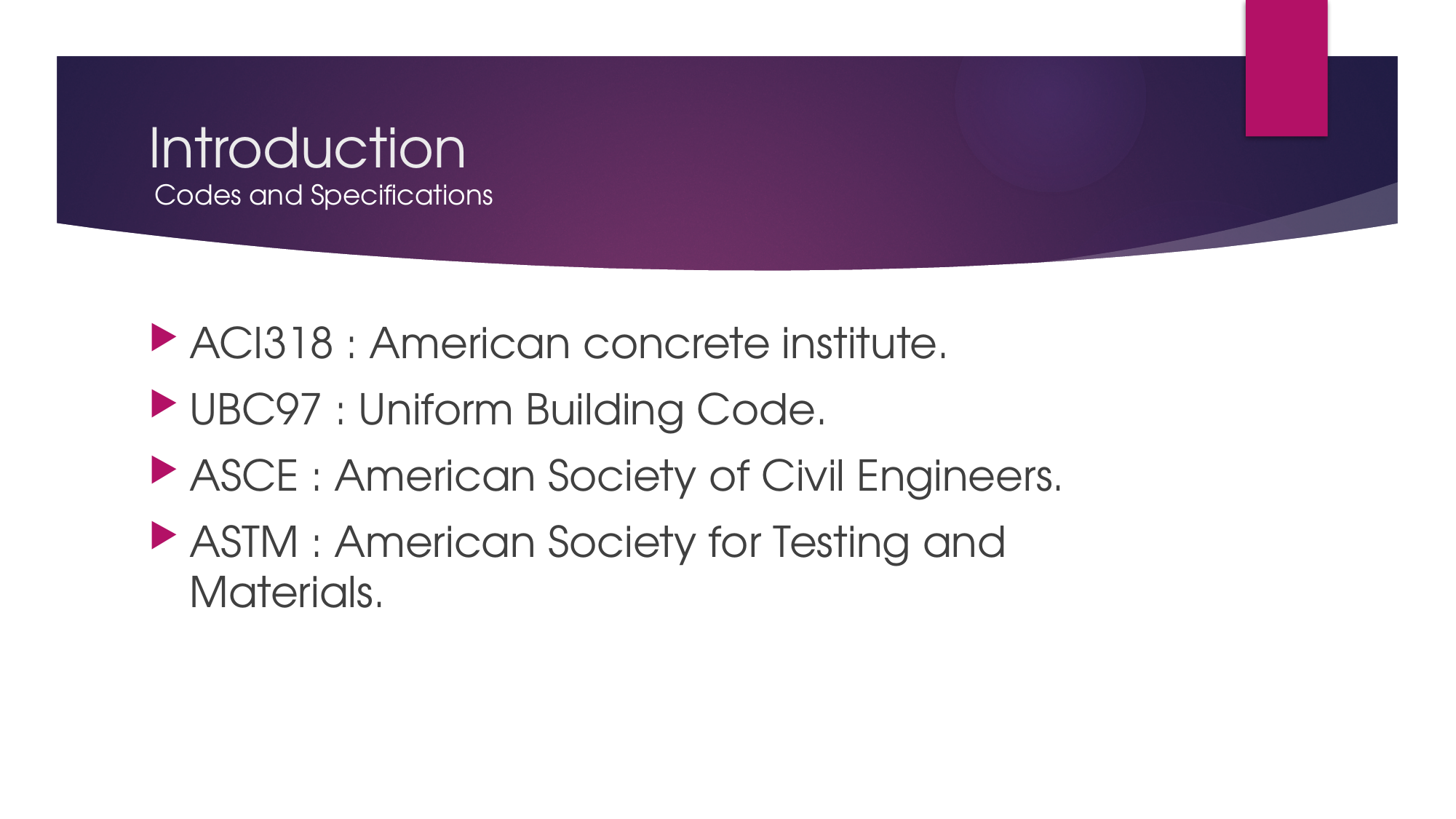

# Introduction
Codes and Specifications

ACI318 : American concrete institute.
UBC97 : Uniform Building Code.
ASCE : American Society of Civil Engineers.
ASTM : American Society for Testing and Materials.